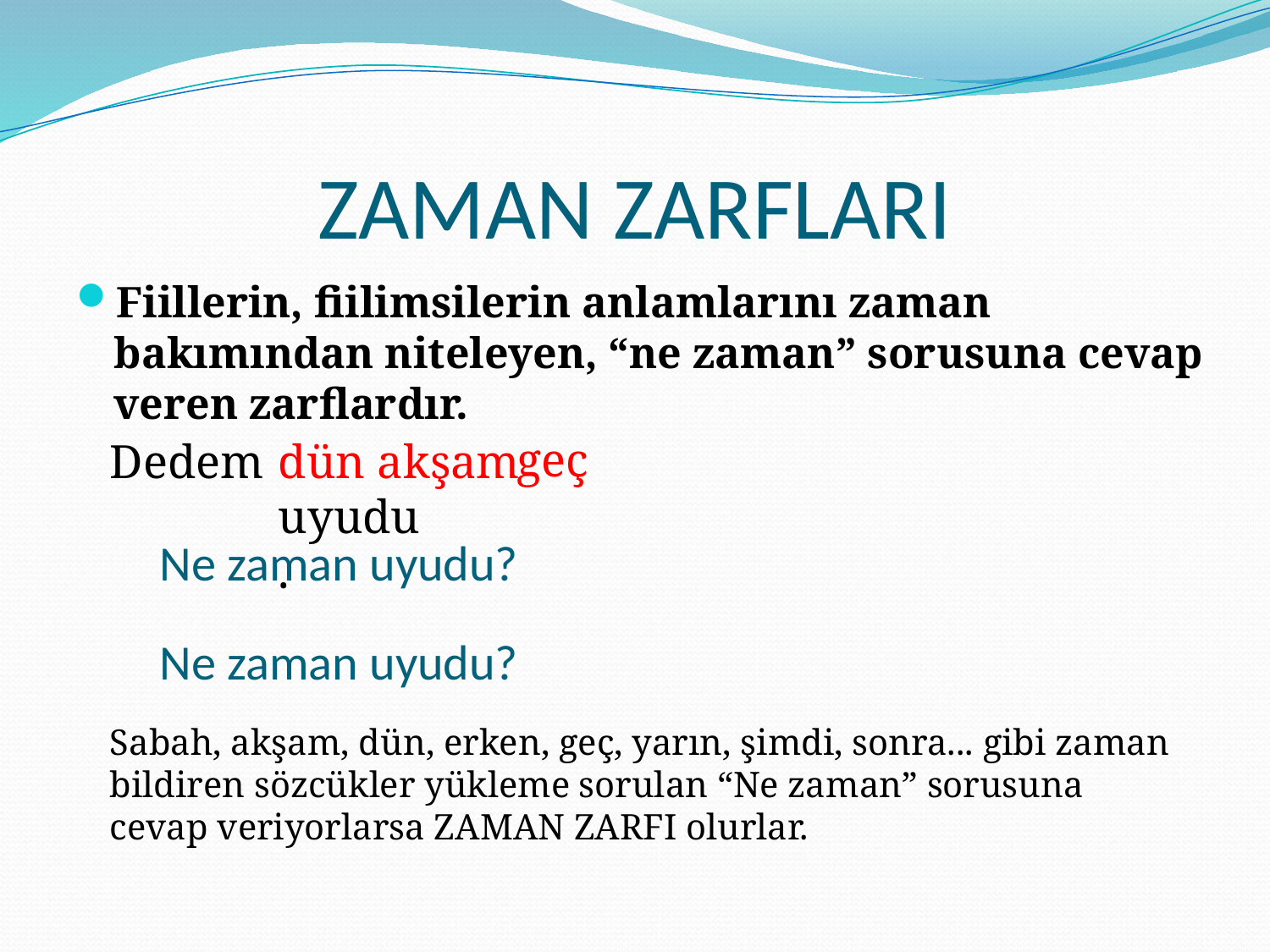

# ZAMAN ZARFLARI
Fiillerin, fiilimsilerin anlamlarını zaman bakımından niteleyen, “ne zaman” sorusuna cevap veren zarflardır.

	geç
	Dedem
	dün akşam
	uyudu.
	Ne zaman uyudu?
	Ne zaman uyudu?
	Sabah, akşam, dün, erken, geç, yarın, şimdi, sonra... gibi zaman bildiren sözcükler yükleme sorulan “Ne zaman” sorusuna cevap veriyorlarsa ZAMAN ZARFI olurlar.